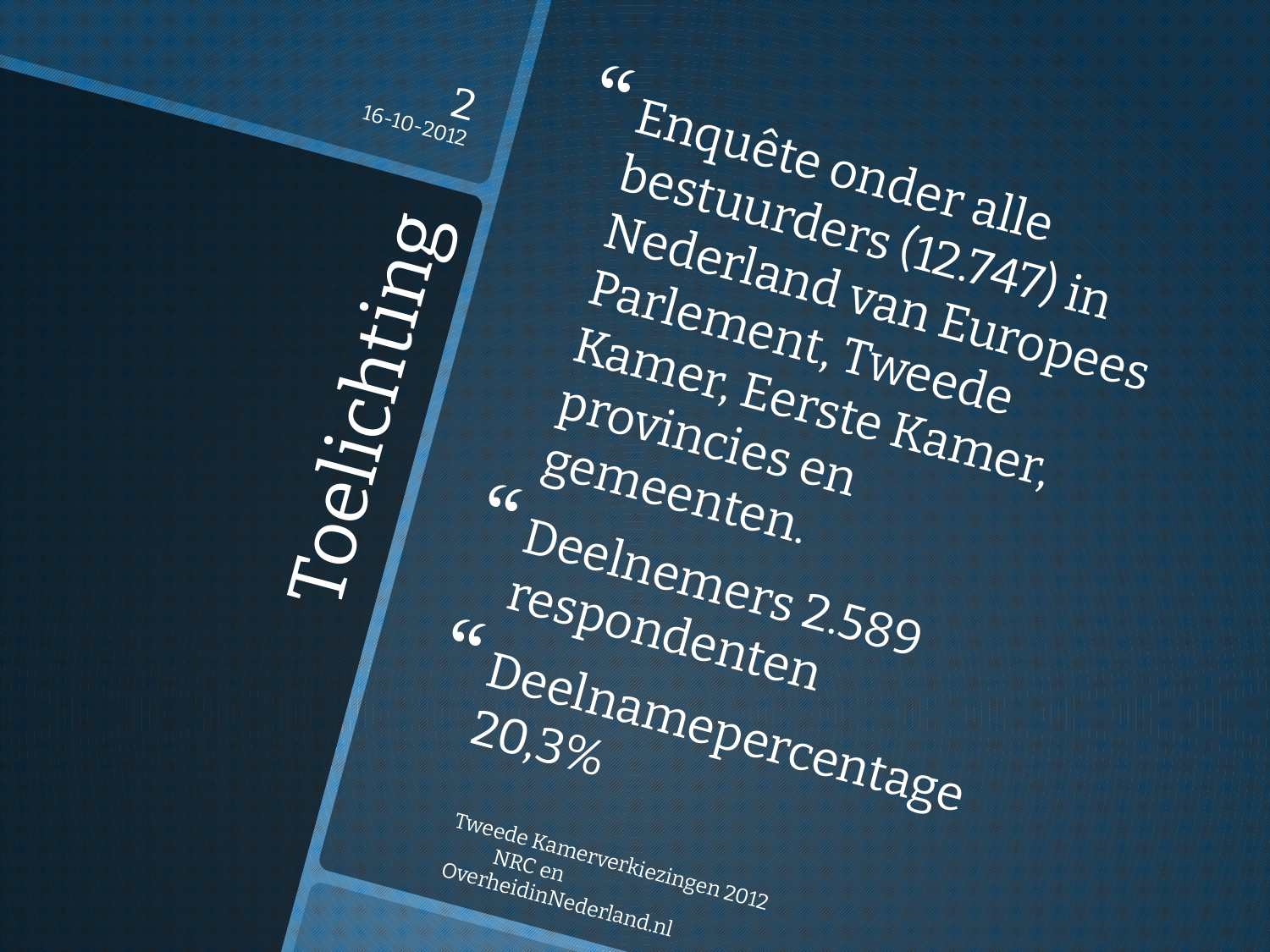

2
16-10-2012
Enquête onder alle bestuurders (12.747) in Nederland van Europees Parlement, Tweede Kamer, Eerste Kamer, provincies en gemeenten.
Deelnemers 2.589 respondenten
Deelnamepercentage 20,3%

# Toelichting
Tweede Kamerverkiezingen 2012            NRC en OverheidinNederland.nl